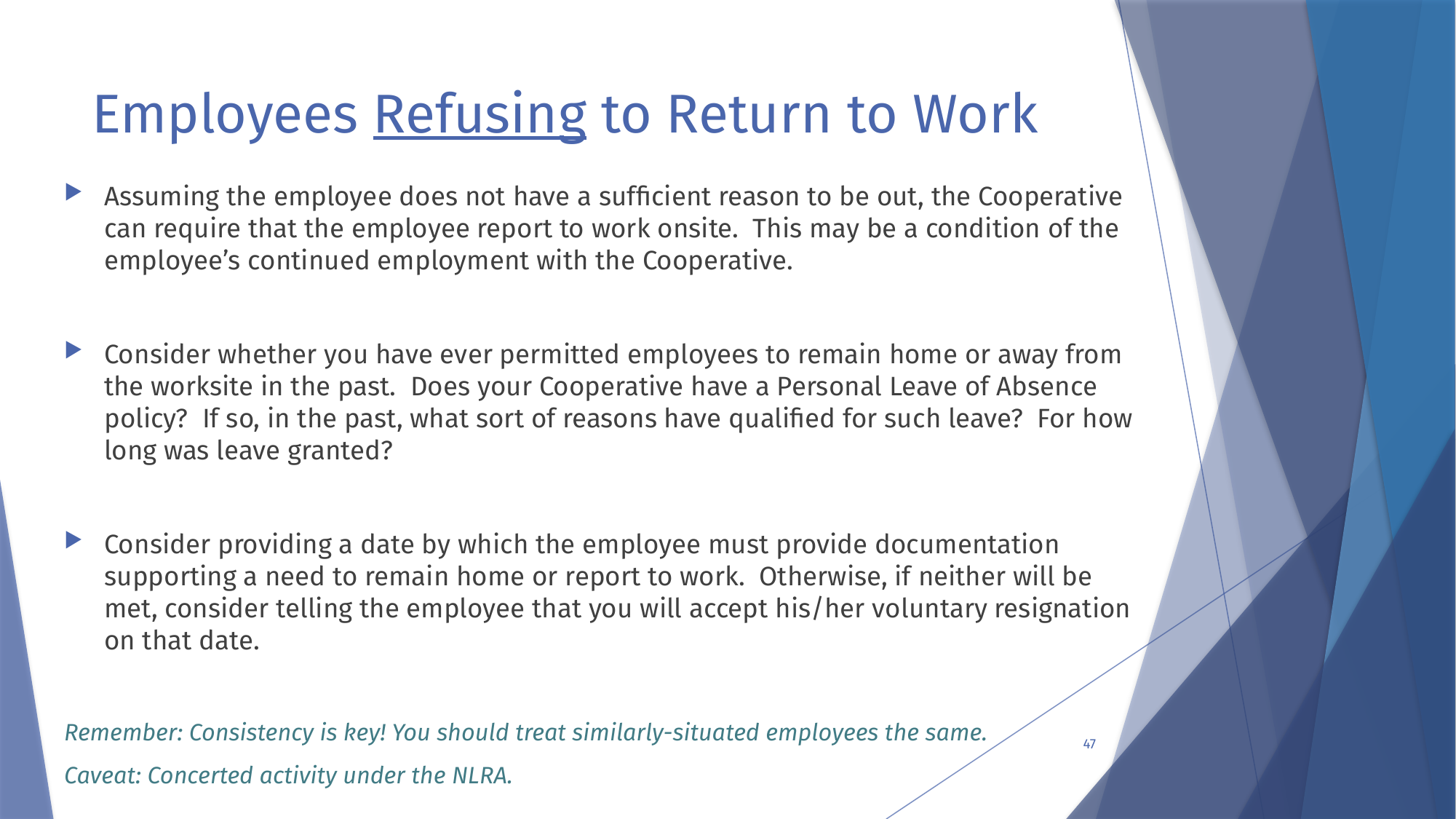

# Employees Refusing to Return to Work
Assuming the employee does not have a sufficient reason to be out, the Cooperative can require that the employee report to work onsite.  This may be a condition of the employee’s continued employment with the Cooperative.

Consider whether you have ever permitted employees to remain home or away from the worksite in the past.  Does your Cooperative have a Personal Leave of Absence policy?  If so, in the past, what sort of reasons have qualified for such leave?  For how long was leave granted?

Consider providing a date by which the employee must provide documentation supporting a need to remain home or report to work.  Otherwise, if neither will be met, consider telling the employee that you will accept his/her voluntary resignation on that date.

Remember: Consistency is key! You should treat similarly-situated employees the same.
Caveat: Concerted activity under the NLRA.
47